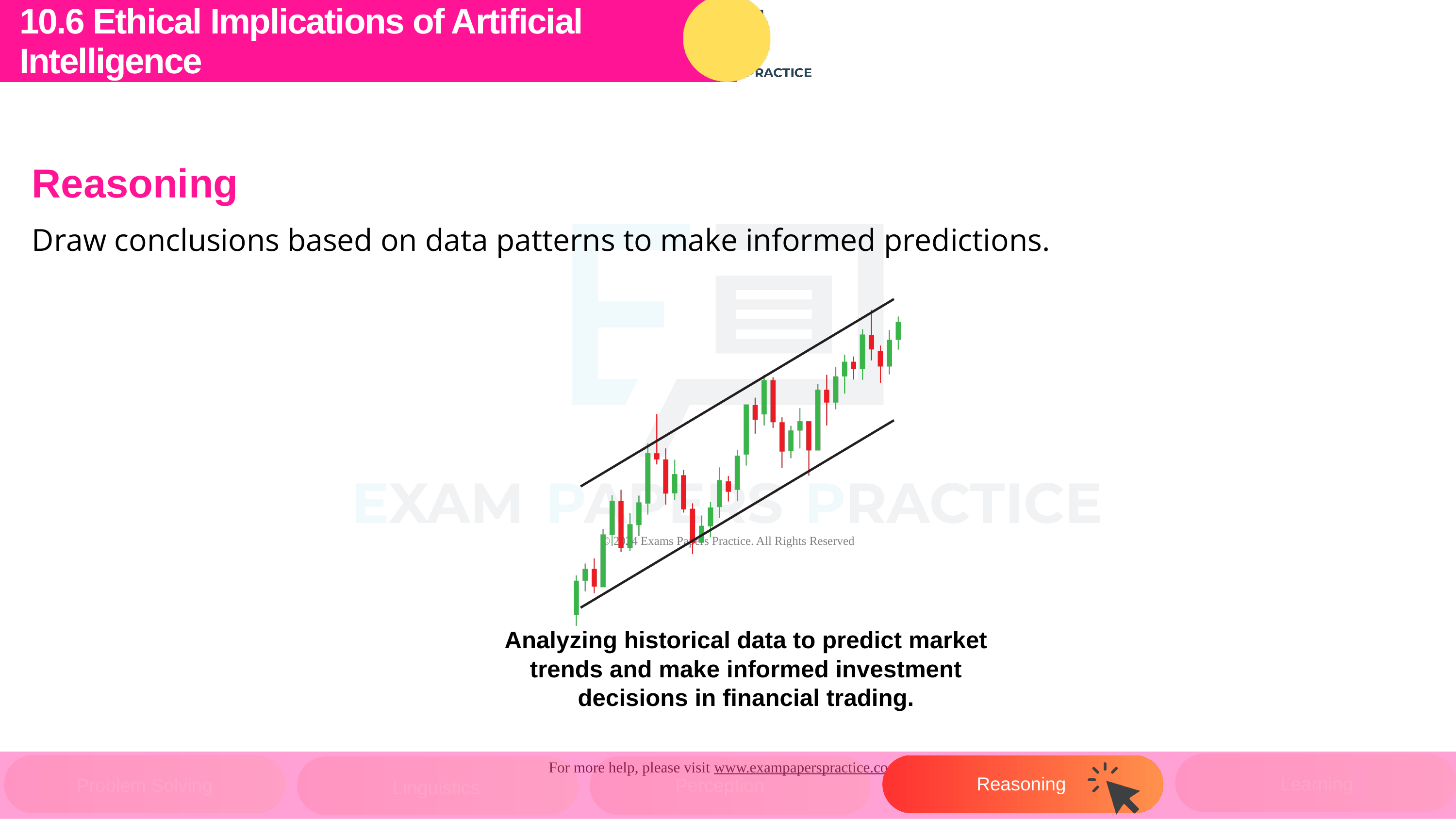

10.6 Ethical Implications of Artificial Intelligence
Subtopic 1
Reasoning
Draw conclusions based on data patterns to make informed predictions.

Analyzing historical data to predict market trends and make informed investment decisions in financial trading.

Reasoning
Learning
Problem Solving
Perception

Linguistics